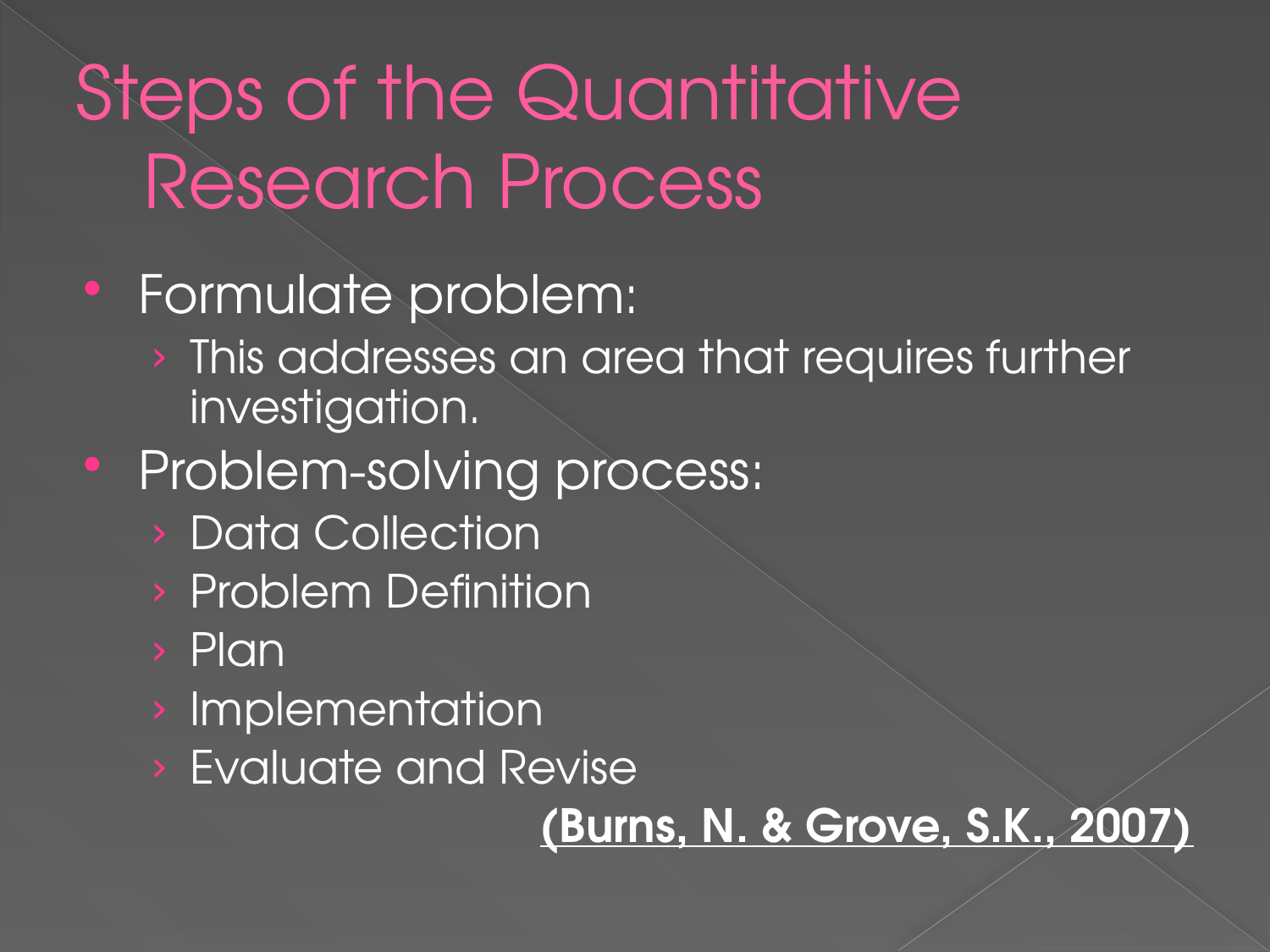

# Steps of the Quantitative Research Process
Formulate problem:
This addresses an area that requires further investigation.
Problem-solving process:
Data Collection
Problem Definition
Plan
Implementation
Evaluate and Revise
(Burns, N. & Grove, S.K., 2007)